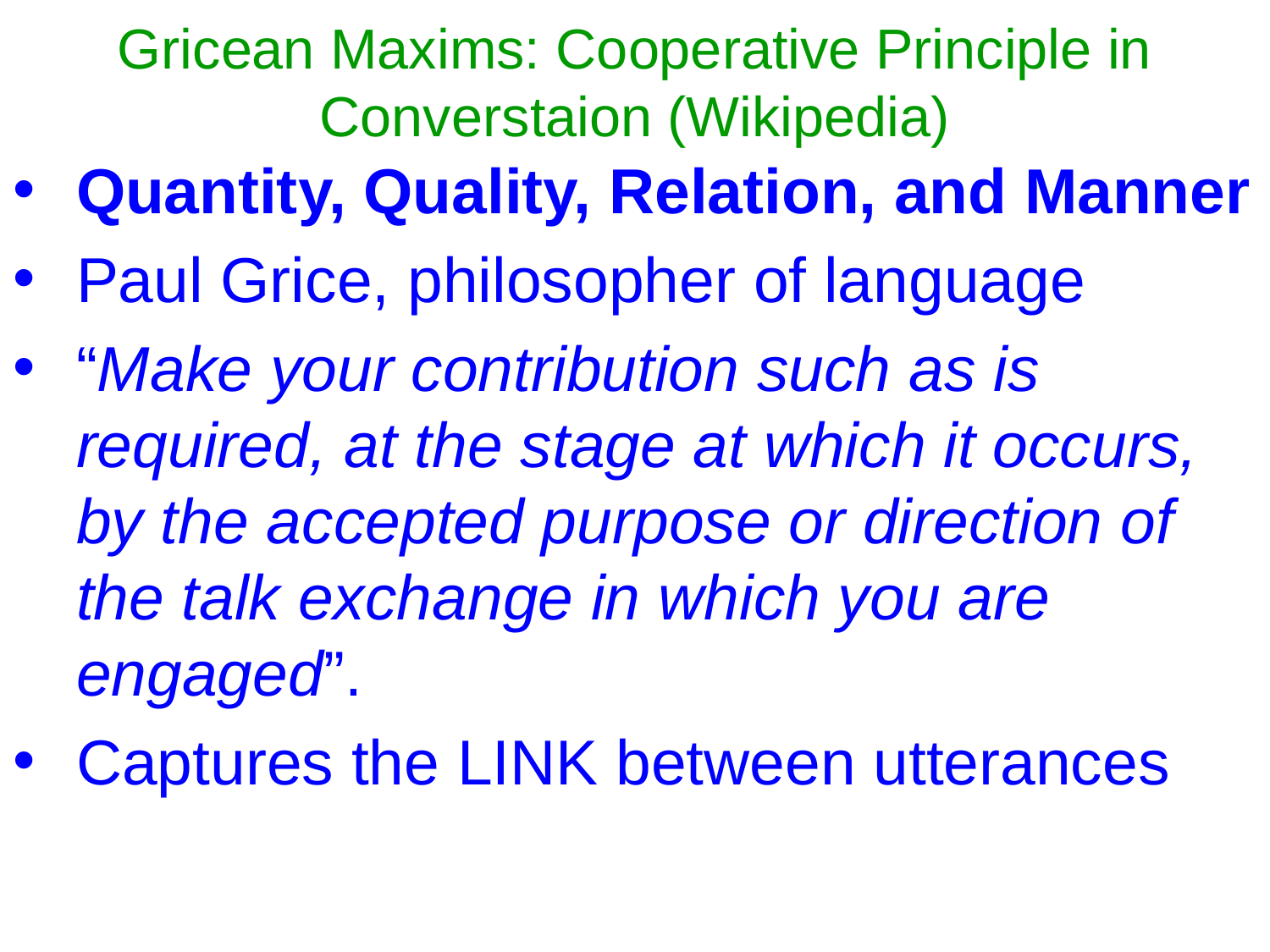

# Gricean Maxims: Cooperative Principle in Converstaion (Wikipedia)
Quantity, Quality, Relation, and Manner
Paul Grice, philosopher of language
“Make your contribution such as is required, at the stage at which it occurs, by the accepted purpose or direction of the talk exchange in which you are engaged”.
Captures the LINK between utterances